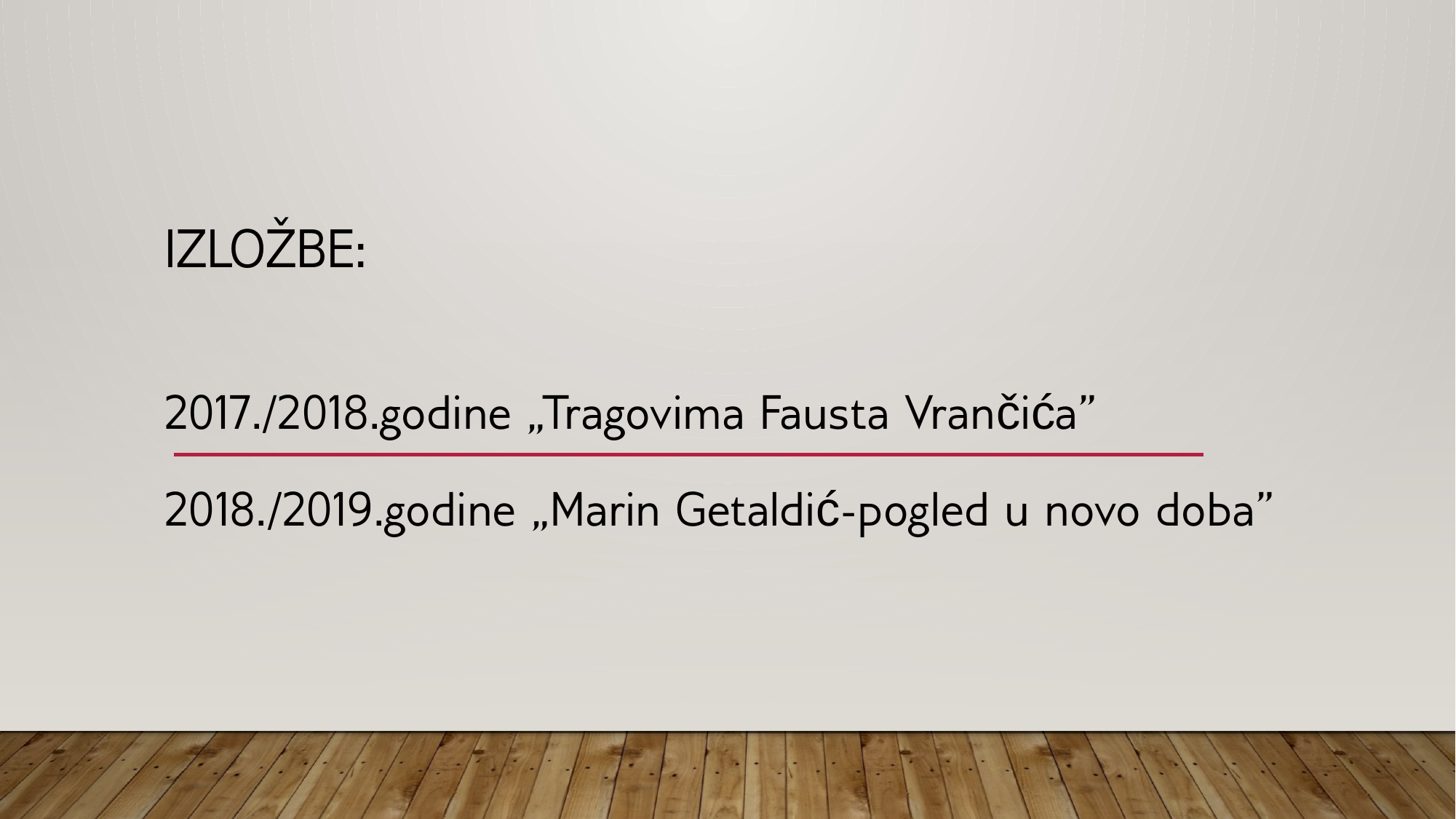

# Izložbe:
2017./2018.godine „Tragovima Fausta Vrančića”
2018./2019.godine „Marin Getaldić-pogled u novo doba”